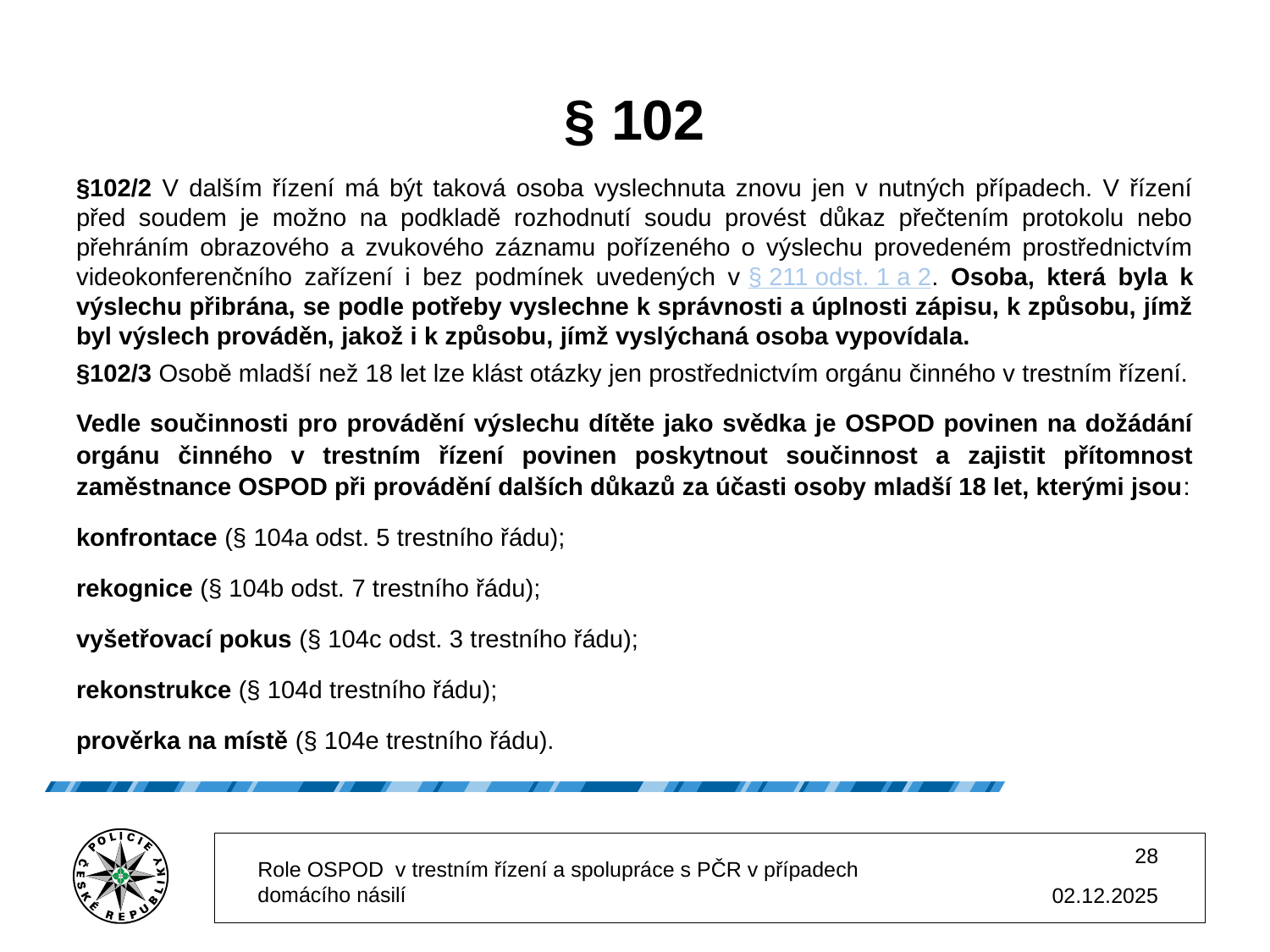

# § 102
§102/2 V dalším řízení má být taková osoba vyslechnuta znovu jen v nutných případech. V řízení před soudem je možno na podkladě rozhodnutí soudu provést důkaz přečtením protokolu nebo přehráním obrazového a zvukového záznamu pořízeného o výslechu provedeném prostřednictvím videokonferenčního zařízení i bez podmínek uvedených v § 211 odst. 1 a 2. Osoba, která byla k výslechu přibrána, se podle potřeby vyslechne k správnosti a úplnosti zápisu, k způsobu, jímž byl výslech prováděn, jakož i k způsobu, jímž vyslýchaná osoba vypovídala.
§102/3 Osobě mladší než 18 let lze klást otázky jen prostřednictvím orgánu činného v trestním řízení.
Vedle součinnosti pro provádění výslechu dítěte jako svědka je OSPOD povinen na dožádání orgánu činného v trestním řízení povinen poskytnout součinnost a zajistit přítomnost zaměstnance OSPOD při provádění dalších důkazů za účasti osoby mladší 18 let, kterými jsou:
konfrontace (§ 104a odst. 5 trestního řádu);
rekognice (§ 104b odst. 7 trestního řádu);
vyšetřovací pokus (§ 104c odst. 3 trestního řádu);
rekonstrukce (§ 104d trestního řádu);
prověrka na místě (§ 104e trestního řádu).

28
Role OSPOD  v trestním řízení a spolupráce s PČR v případech domácího násilí
02.12.2025